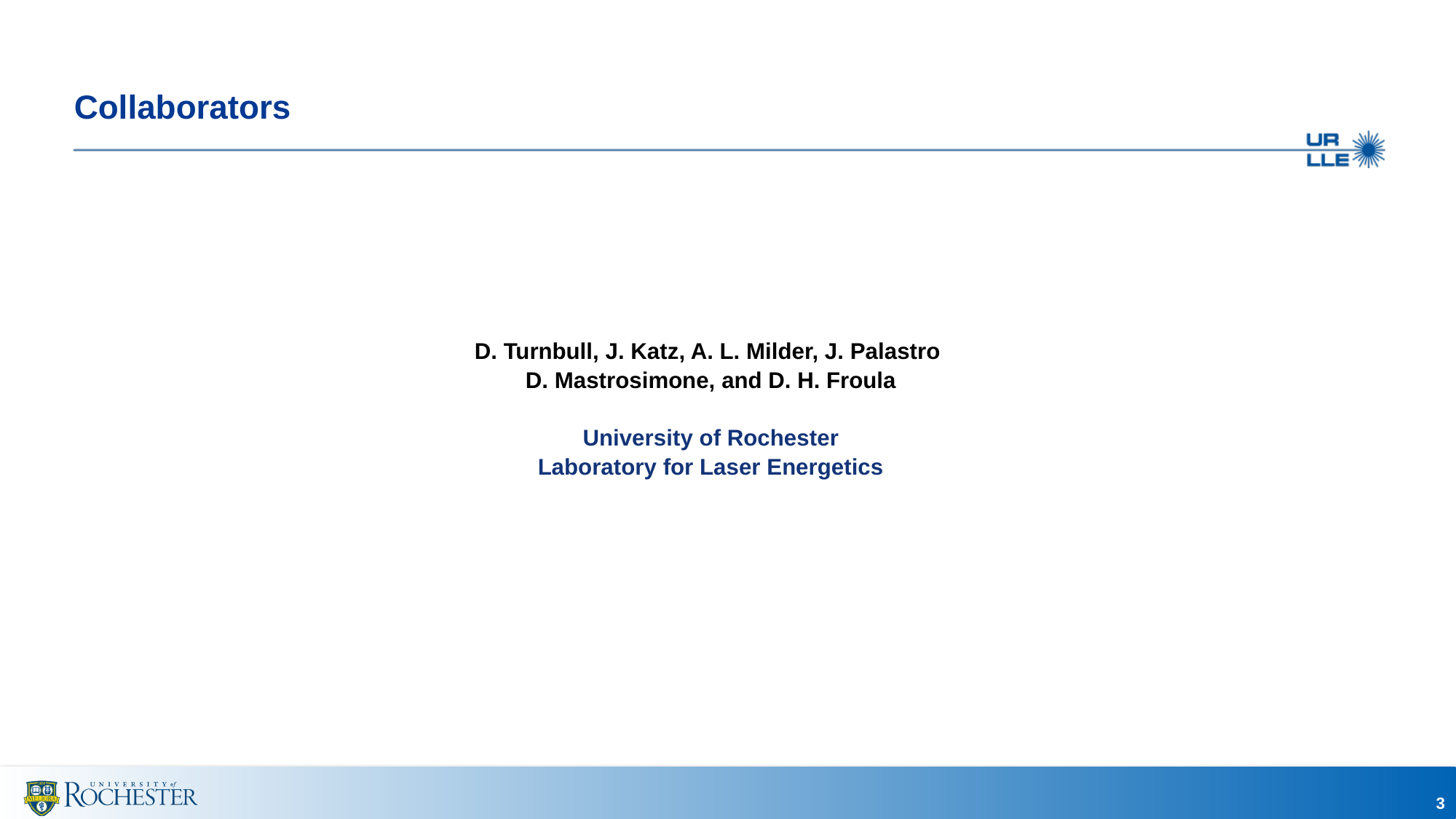

D. Turnbull, J. Katz, A. L. Milder, J. Palastro
D. Mastrosimone, and D. H. Froula

University of Rochester
Laboratory for Laser Energetics